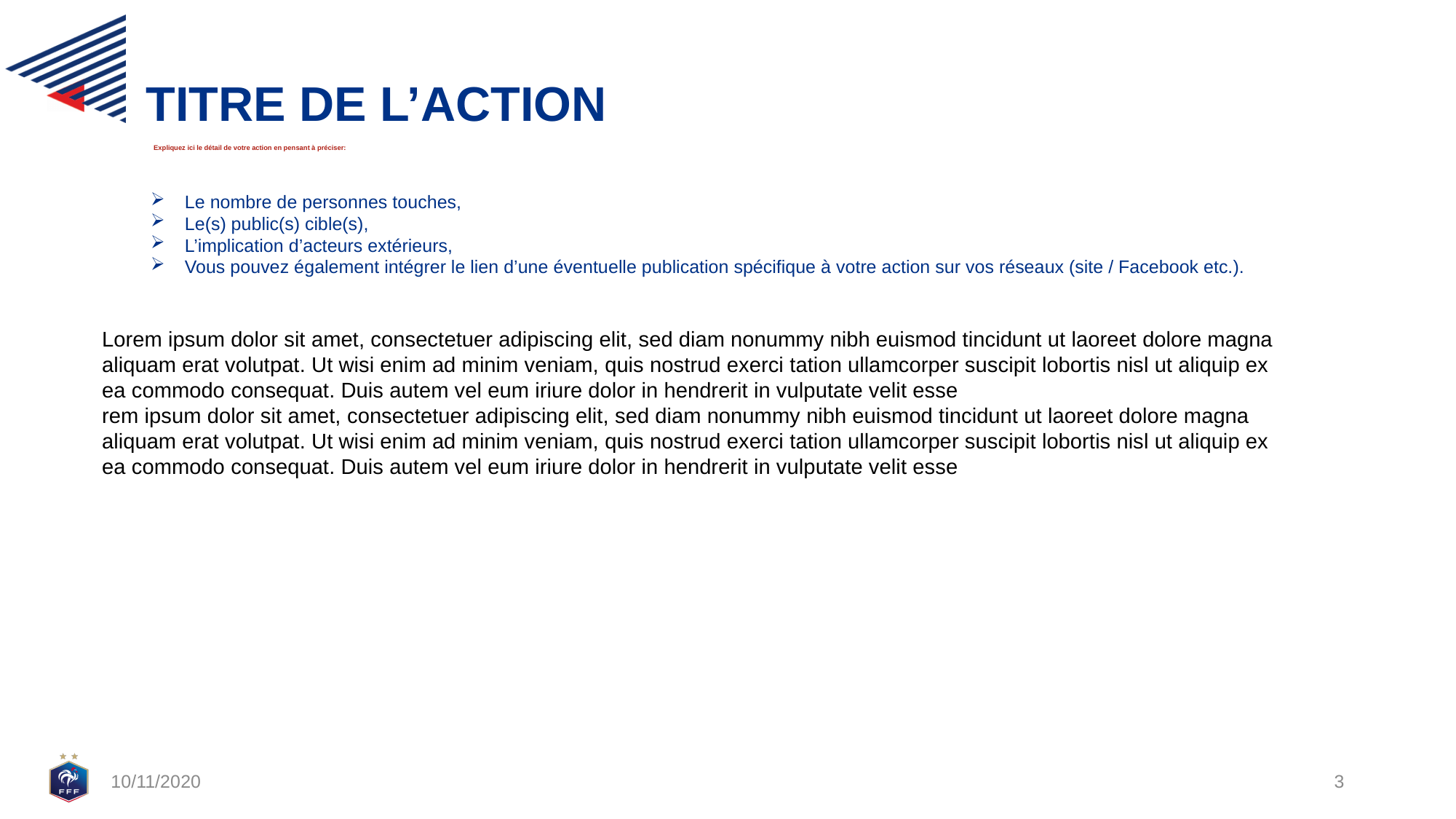

# TITRE DE L’ACTION
Expliquez ici le détail de votre action en pensant à préciser:

Le nombre de personnes touches,
Le(s) public(s) cible(s),
L’implication d’acteurs extérieurs,
Vous pouvez également intégrer le lien d’une éventuelle publication spécifique à votre action sur vos réseaux (site / Facebook etc.).
Lorem ipsum dolor sit amet, consectetuer adipiscing elit, sed diam nonummy nibh euismod tincidunt ut laoreet dolore magna aliquam erat volutpat. Ut wisi enim ad minim veniam, quis nostrud exerci tation ullamcorper suscipit lobortis nisl ut aliquip ex ea commodo consequat. Duis autem vel eum iriure dolor in hendrerit in vulputate velit esse
rem ipsum dolor sit amet, consectetuer adipiscing elit, sed diam nonummy nibh euismod tincidunt ut laoreet dolore magna aliquam erat volutpat. Ut wisi enim ad minim veniam, quis nostrud exerci tation ullamcorper suscipit lobortis nisl ut aliquip ex ea commodo consequat. Duis autem vel eum iriure dolor in hendrerit in vulputate velit esse

10/11/2020
3